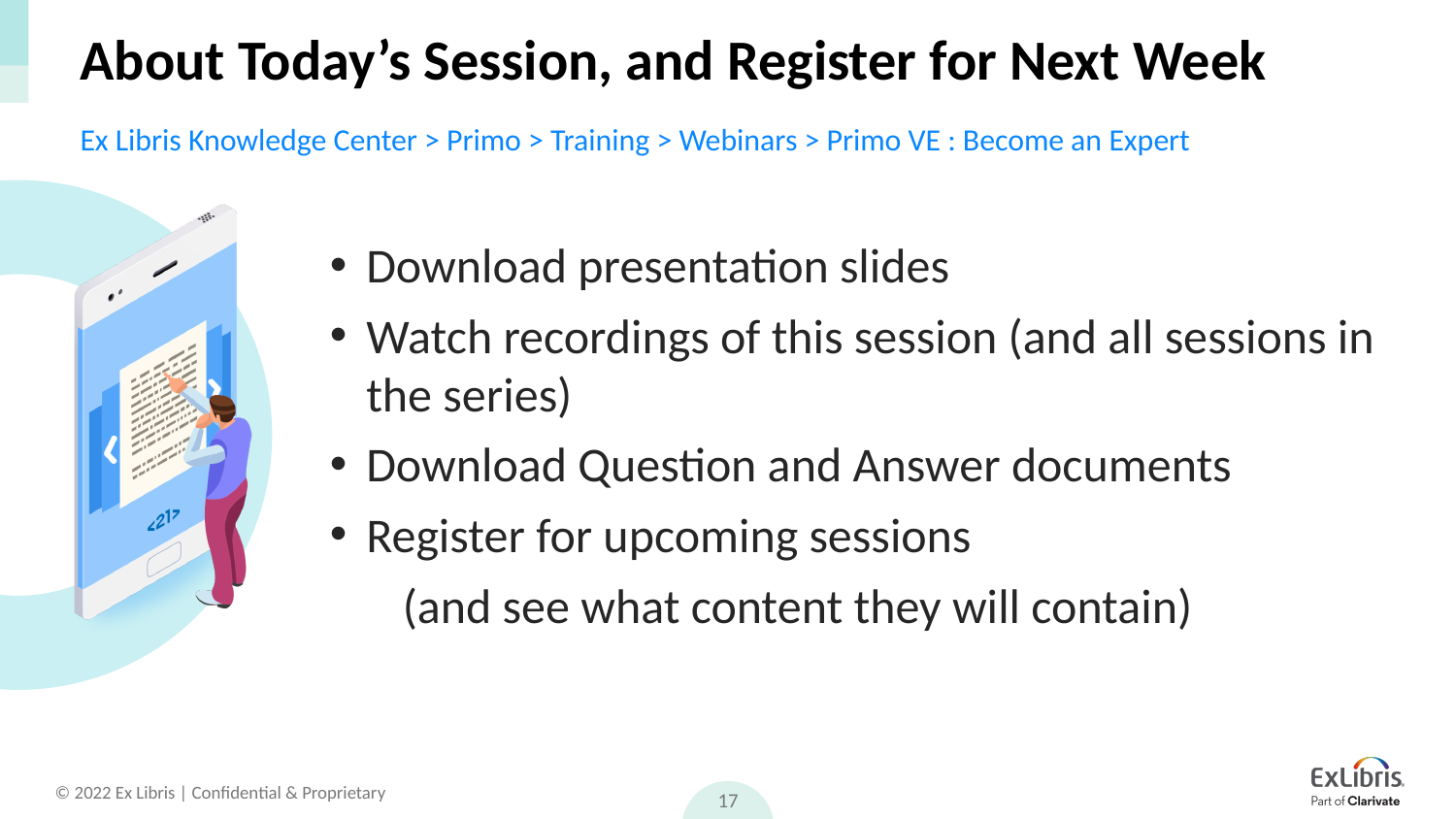

# About Today’s Session, and Register for Next Week
Ex Libris Knowledge Center > Primo > Training > Webinars > Primo VE : Become an Expert
Download presentation slides
Watch recordings of this session (and all sessions in the series)
Download Question and Answer documents
Register for upcoming sessions
(and see what content they will contain)

17